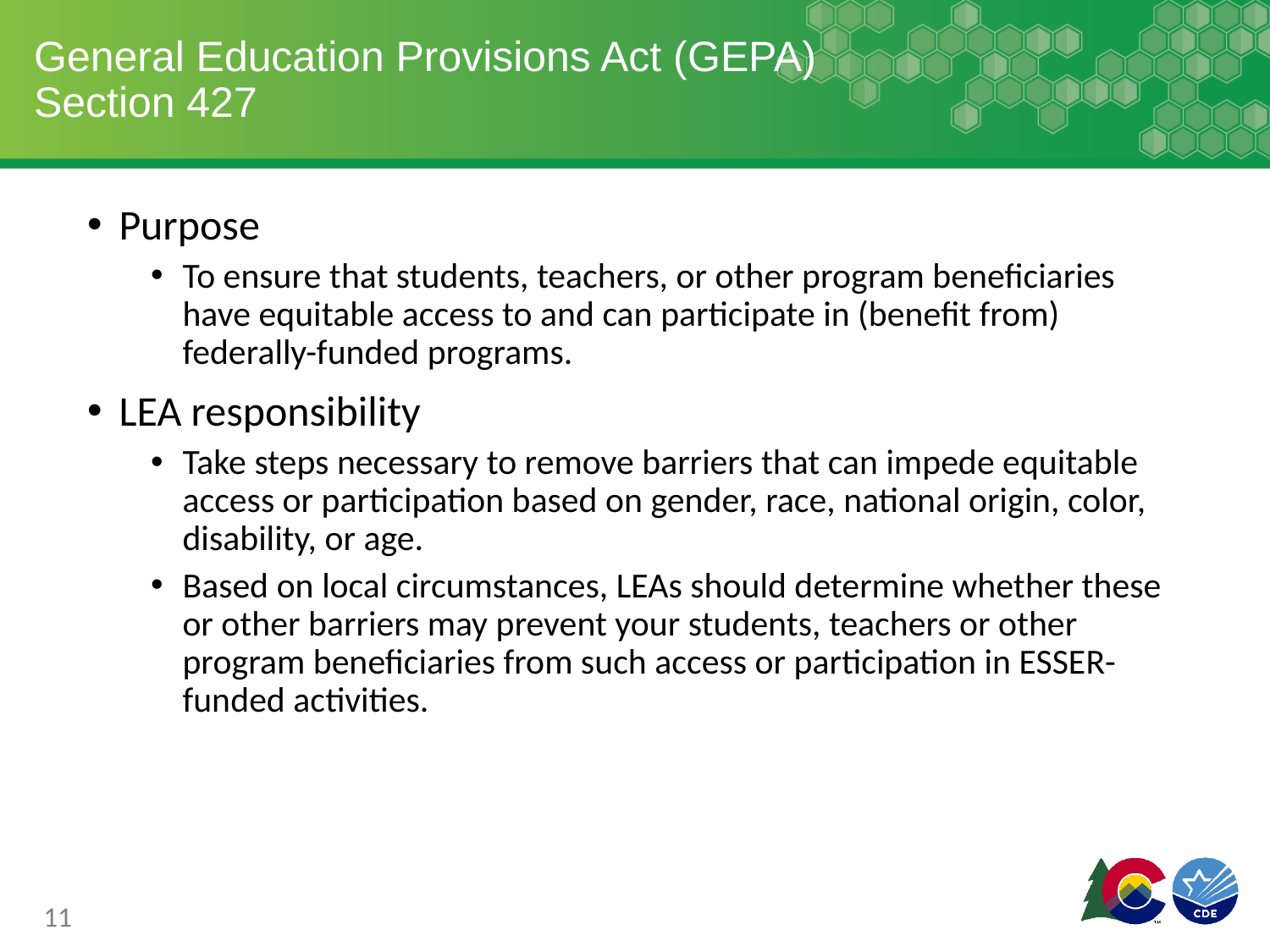

# General Education Provisions Act (GEPA) Section 427
Purpose
To ensure that students, teachers, or other program beneficiaries have equitable access to and can participate in (benefit from) federally-funded programs.
LEA responsibility
Take steps necessary to remove barriers that can impede equitable access or participation based on gender, race, national origin, color, disability, or age.
Based on local circumstances, LEAs should determine whether these or other barriers may prevent your students, teachers or other program beneficiaries from such access or participation in ESSER-funded activities.
11